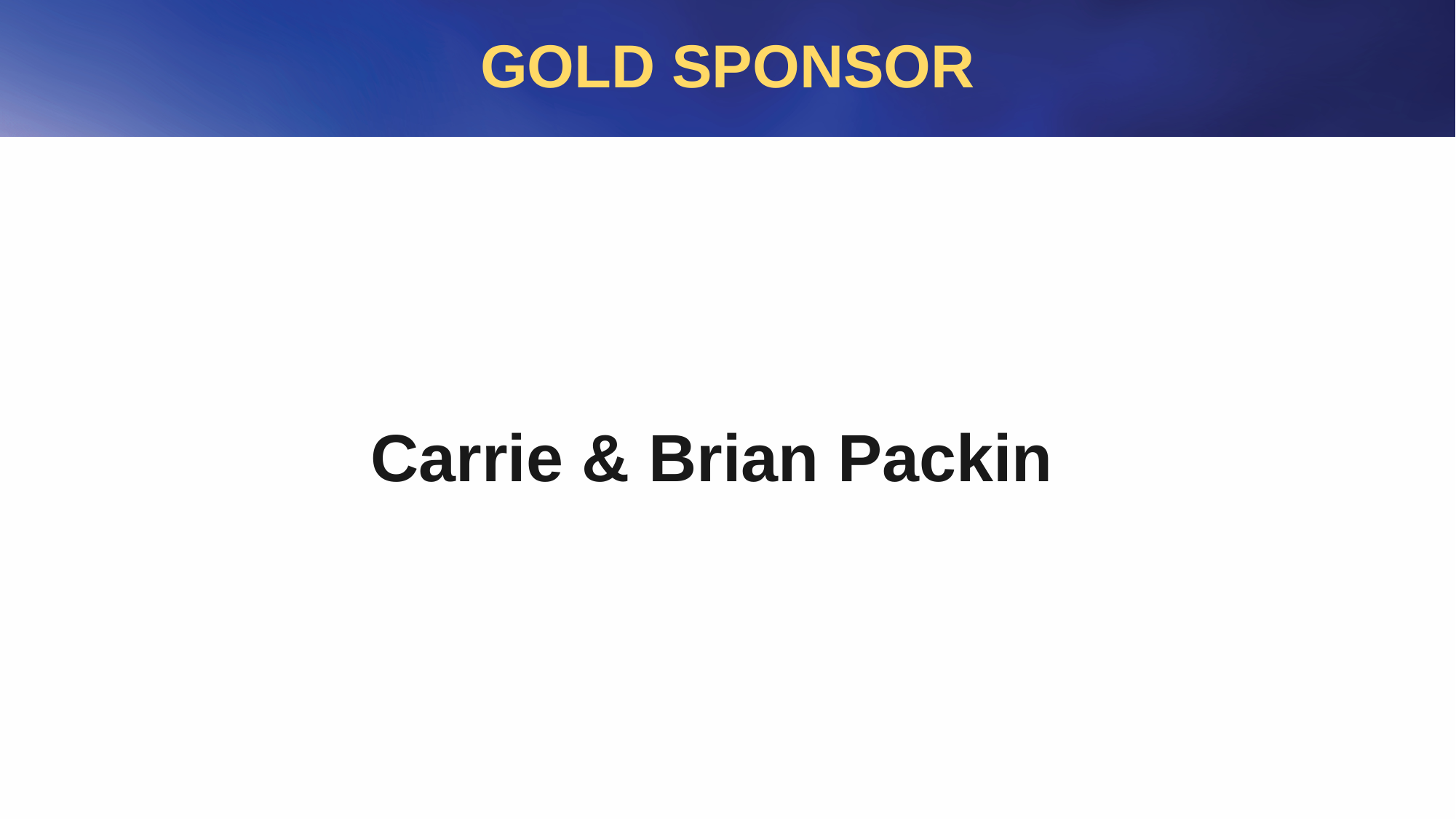

# GOLD SPONSOR
Carrie & Brian Packin